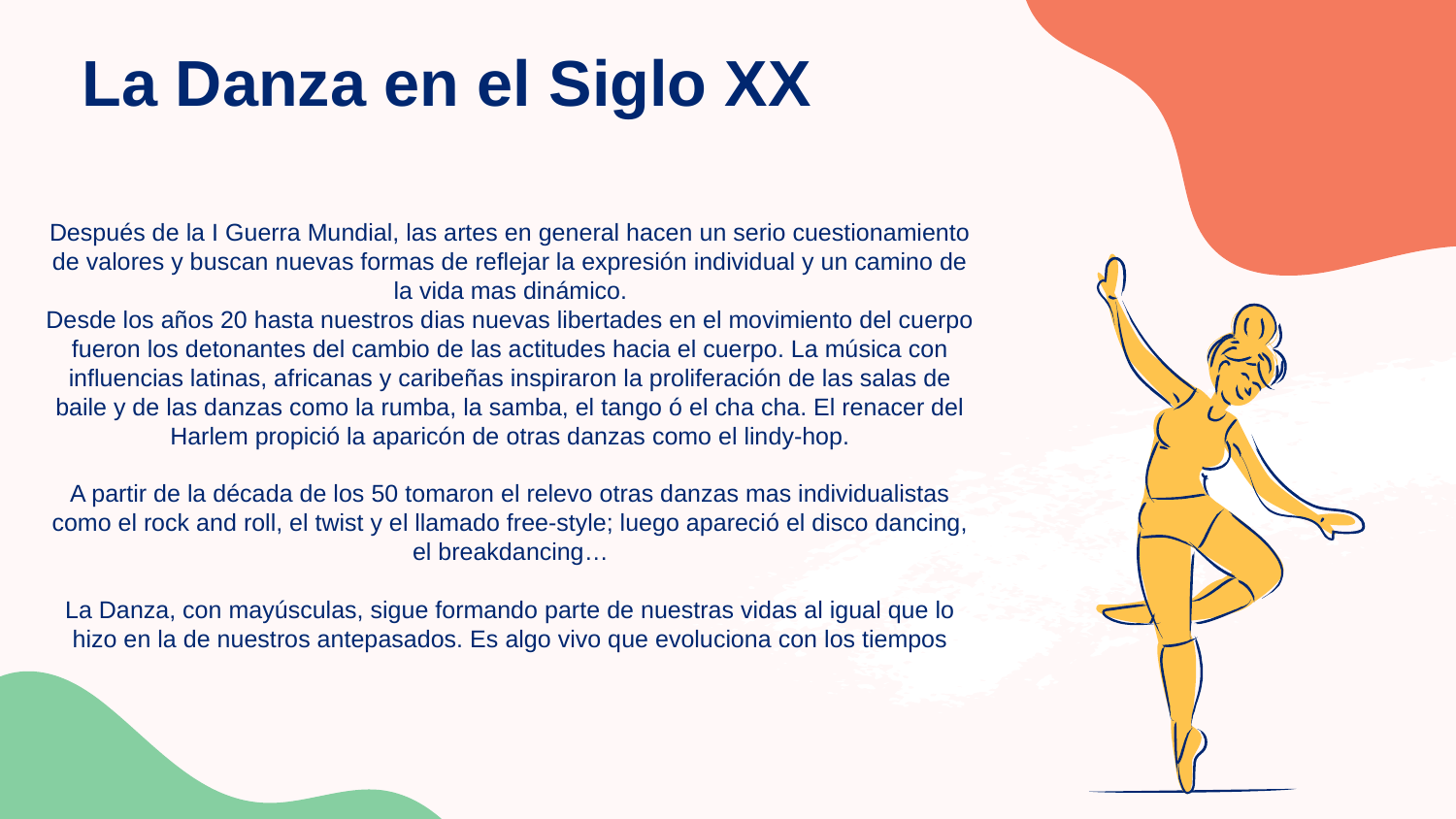

# La Danza en el Siglo XX

Después de la I Guerra Mundial, las artes en general hacen un serio cuestionamiento de valores y buscan nuevas formas de reflejar la expresión individual y un camino de la vida mas dinámico.
Desde los años 20 hasta nuestros dias nuevas libertades en el movimiento del cuerpo fueron los detonantes del cambio de las actitudes hacia el cuerpo. La música con influencias latinas, africanas y caribeñas inspiraron la proliferación de las salas de baile y de las danzas como la rumba, la samba, el tango ó el cha cha. El renacer del Harlem propició la aparicón de otras danzas como el lindy-hop.

A partir de la década de los 50 tomaron el relevo otras danzas mas individualistas como el rock and roll, el twist y el llamado free-style; luego apareció el disco dancing, el breakdancing…

La Danza, con mayúsculas, sigue formando parte de nuestras vidas al igual que lo hizo en la de nuestros antepasados. Es algo vivo que evoluciona con los tiempos